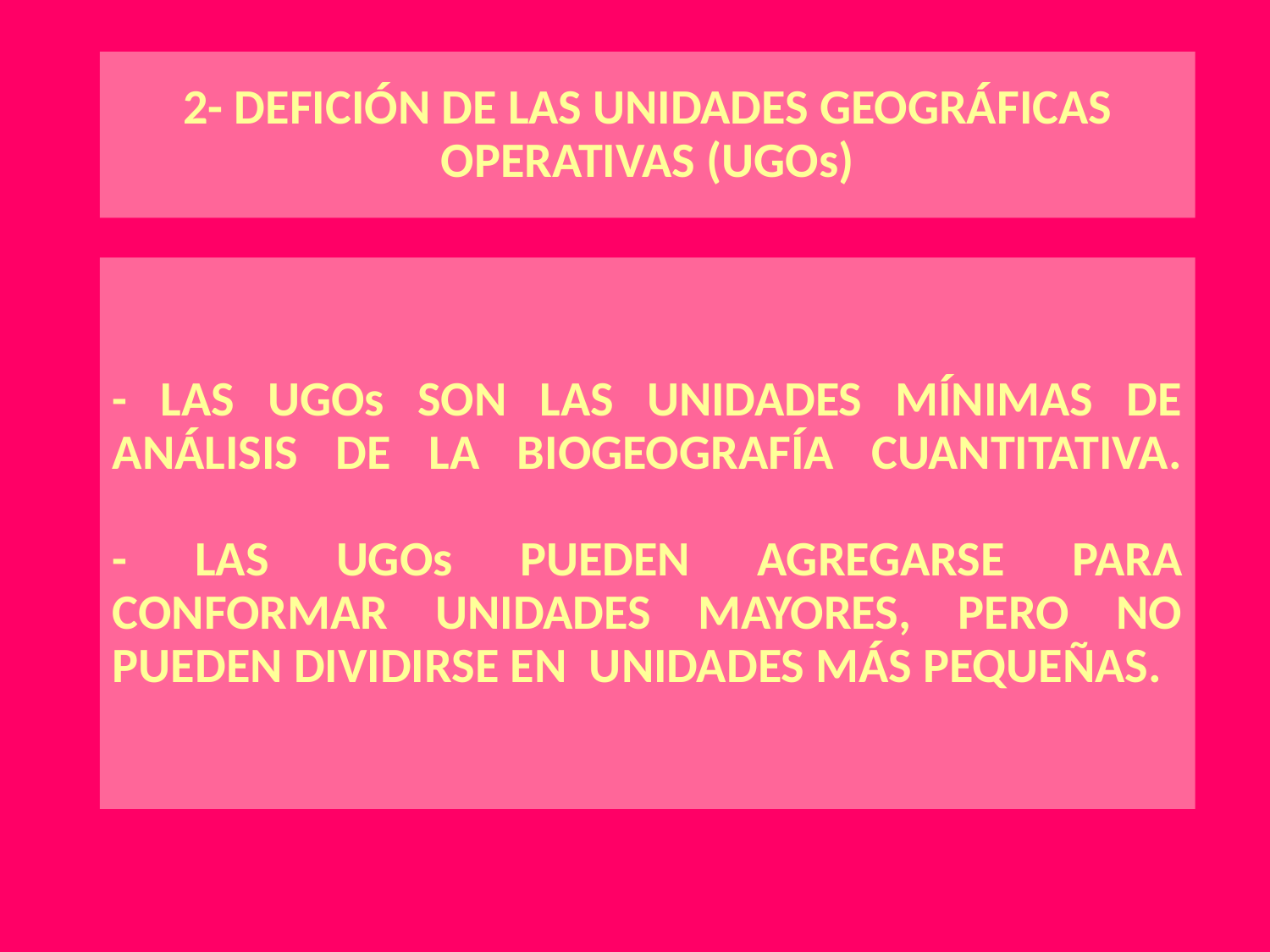

2- DEFICIÓN DE LAS UNIDADES GEOGRÁFICAS OPERATIVAS (UGOs)
# - LAS UGOs SON LAS UNIDADES MÍNIMAS DE ANÁLISIS DE LA BIOGEOGRAFÍA CUANTITATIVA. - LAS UGOs PUEDEN AGREGARSE PARA CONFORMAR UNIDADES MAYORES, PERO NO PUEDEN DIVIDIRSE EN  UNIDADES MÁS PEQUEÑAS.